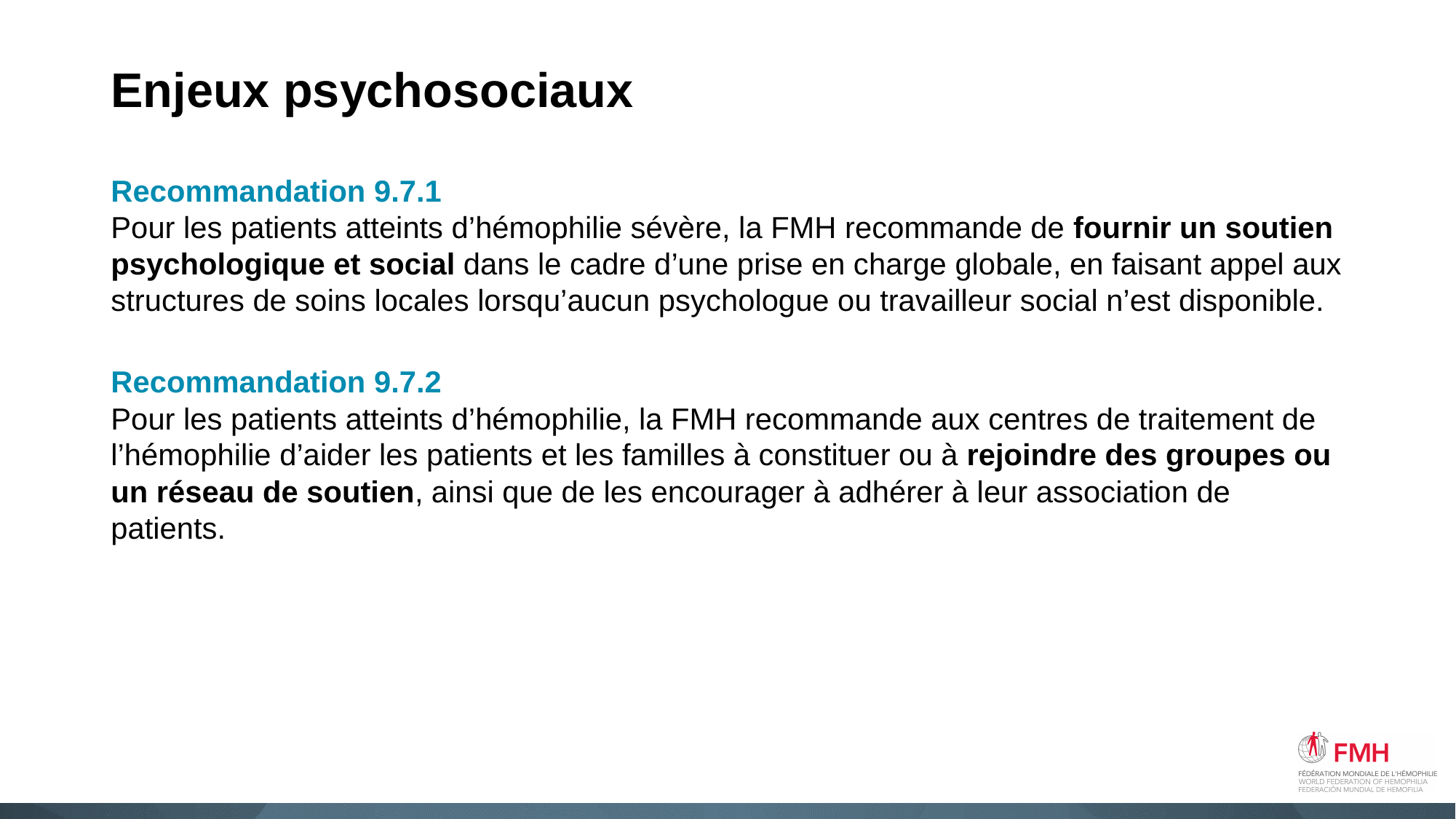

# Enjeux psychosociaux
Recommandation 9.7.1
Pour les patients atteints d’hémophilie sévère, la FMH recommande de fournir un soutien psychologique et social dans le cadre d’une prise en charge globale, en faisant appel aux structures de soins locales lorsqu’aucun psychologue ou travailleur social n’est disponible.
C
Recommandation 9.7.2
Pour les patients atteints d’hémophilie, la FMH recommande aux centres de traitement de l’hémophilie d’aider les patients et les familles à constituer ou à rejoindre des groupes ou un réseau de soutien, ainsi que de les encourager à adhérer à leur association de patients. CB